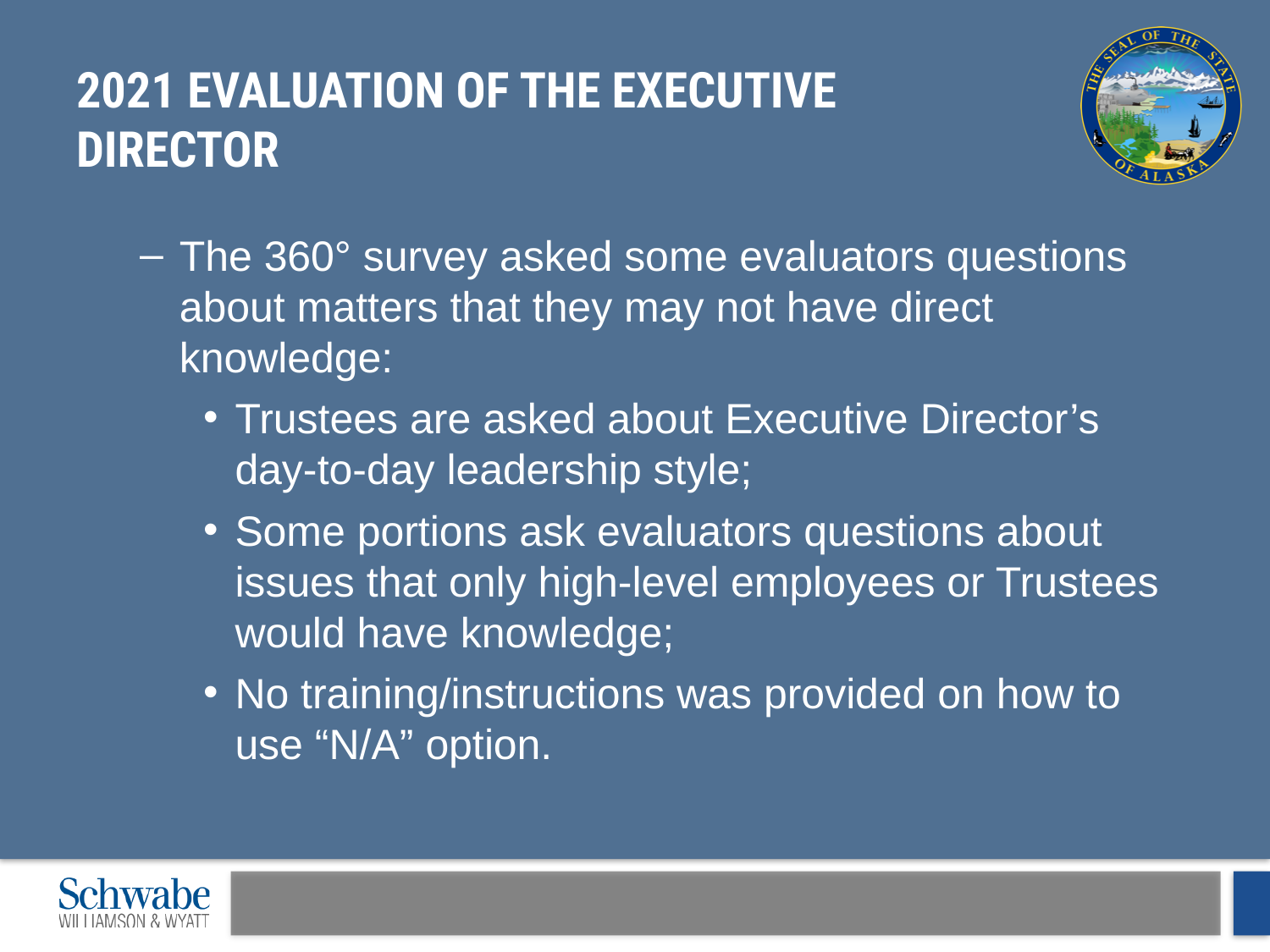

# 2021 Evaluation of the Executive Director
The 360° survey asked some evaluators questions about matters that they may not have direct knowledge:
Trustees are asked about Executive Director’s day-to-day leadership style;
Some portions ask evaluators questions about issues that only high-level employees or Trustees would have knowledge;
No training/instructions was provided on how to use “N/A” option.